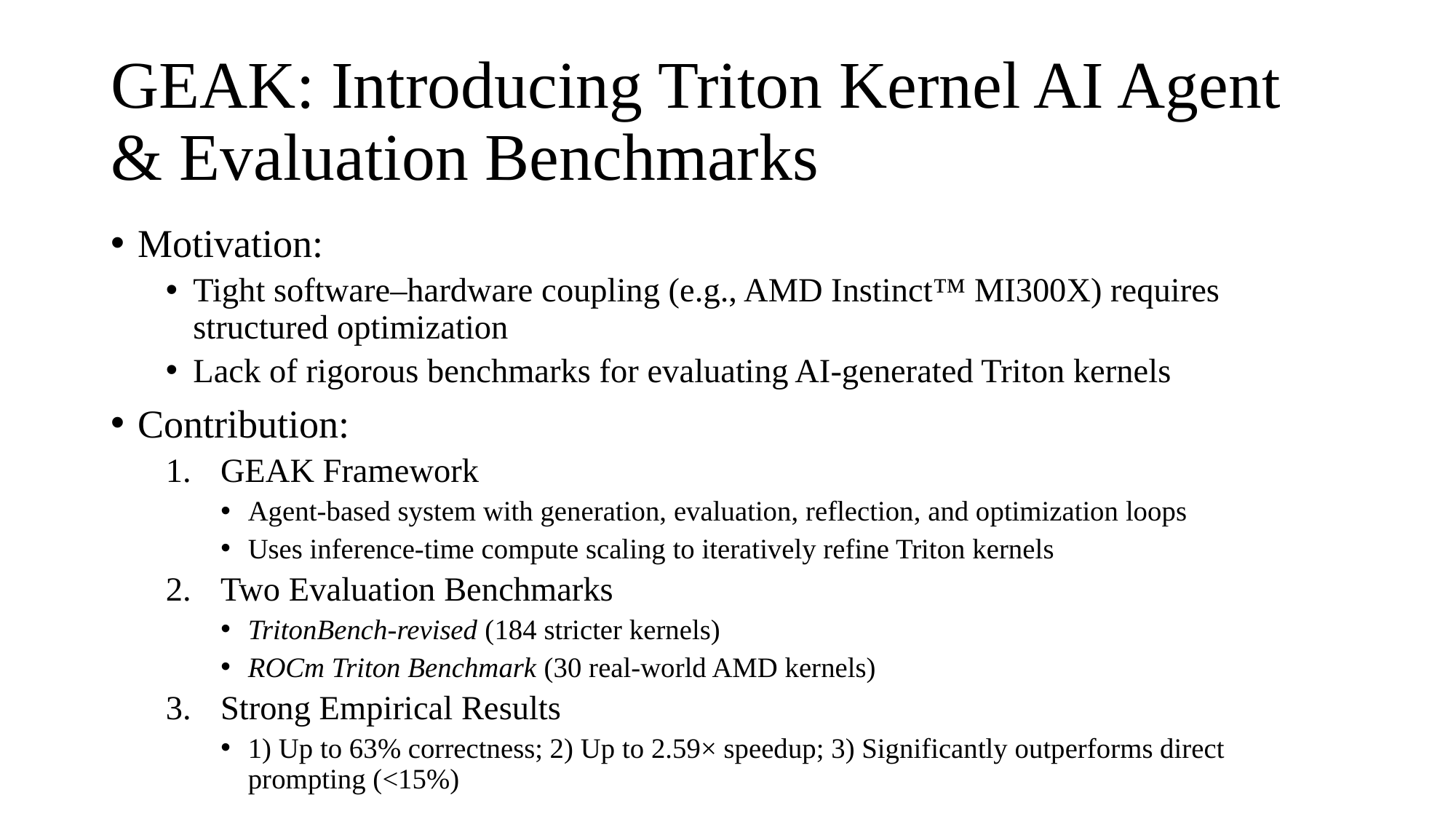

# GEAK: Introducing Triton Kernel AI Agent & Evaluation Benchmarks
Motivation:
Tight software–hardware coupling (e.g., AMD Instinct™ MI300X) requires structured optimization
Lack of rigorous benchmarks for evaluating AI-generated Triton kernels
Contribution:
GEAK Framework
Agent-based system with generation, evaluation, reflection, and optimization loops
Uses inference-time compute scaling to iteratively refine Triton kernels
Two Evaluation Benchmarks
TritonBench-revised (184 stricter kernels)
ROCm Triton Benchmark (30 real-world AMD kernels)
Strong Empirical Results
1) Up to 63% correctness; 2) Up to 2.59× speedup; 3) Significantly outperforms direct prompting (<15%)